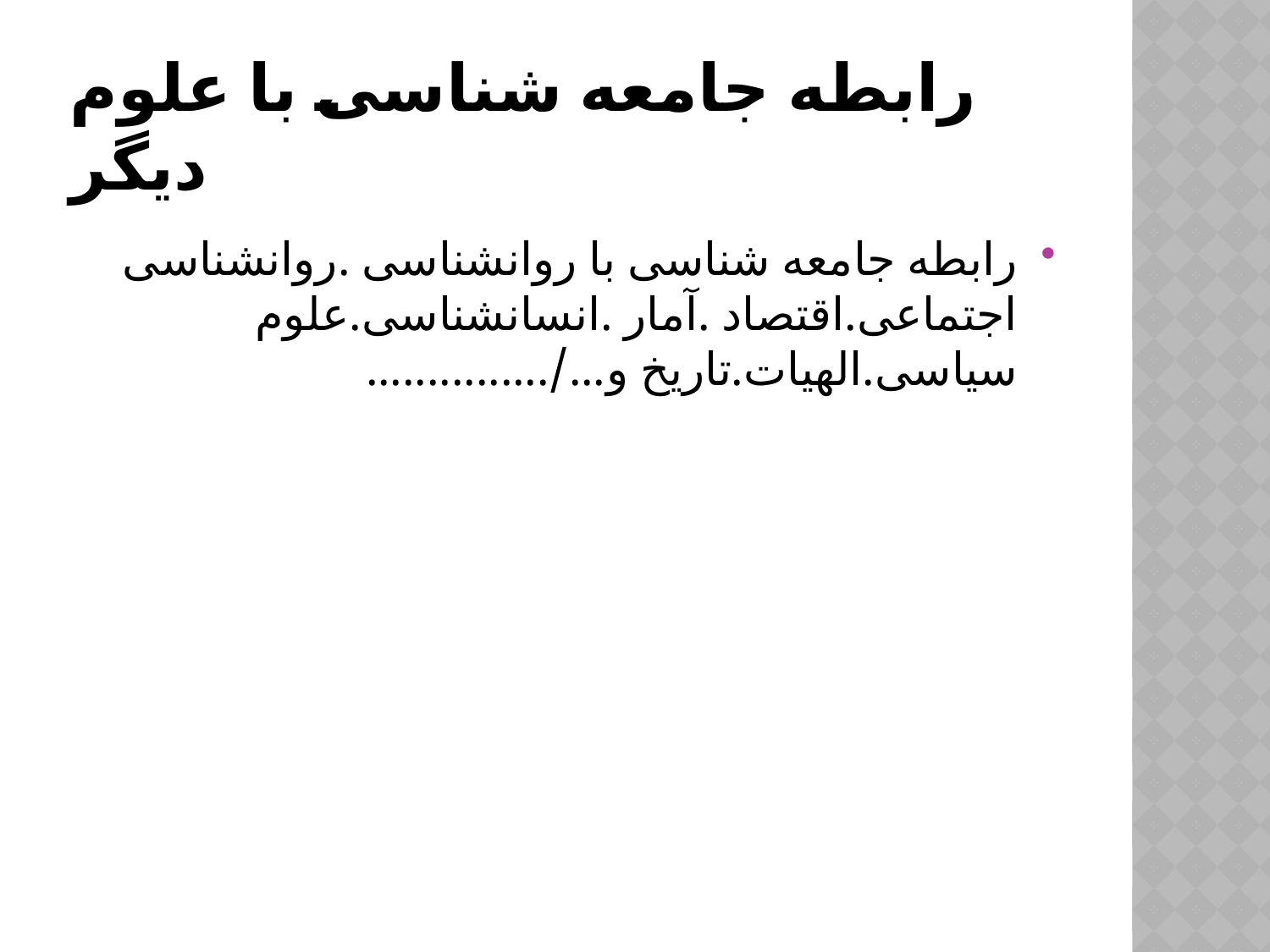

# رابطه جامعه شناسی با علوم دیگر
رابطه جامعه شناسی با روانشناسی .روانشناسی اجتماعی.اقتصاد .آمار .انسانشناسی.علوم سیاسی.الهیات.تاریخ و.../...............